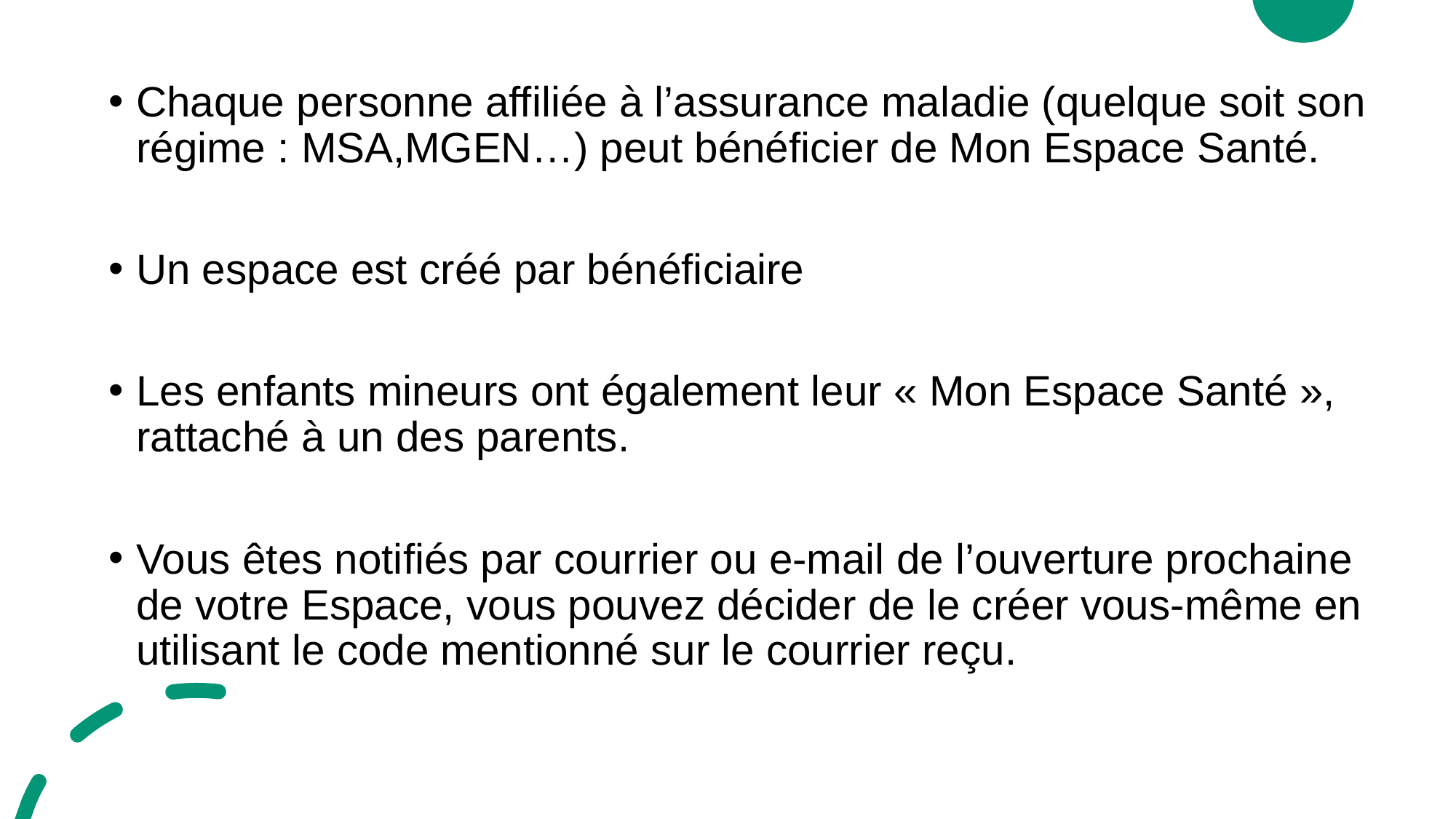

Chaque personne affiliée à l’assurance maladie (quelque soit son régime : MSA,MGEN…) peut bénéficier de Mon Espace Santé.

Un espace est créé par bénéficiaire

Les enfants mineurs ont également leur « Mon Espace Santé », rattaché à un des parents.

Vous êtes notifiés par courrier ou e-mail de l’ouverture prochaine de votre Espace, vous pouvez décider de le créer vous-même en utilisant le code mentionné sur le courrier reçu.